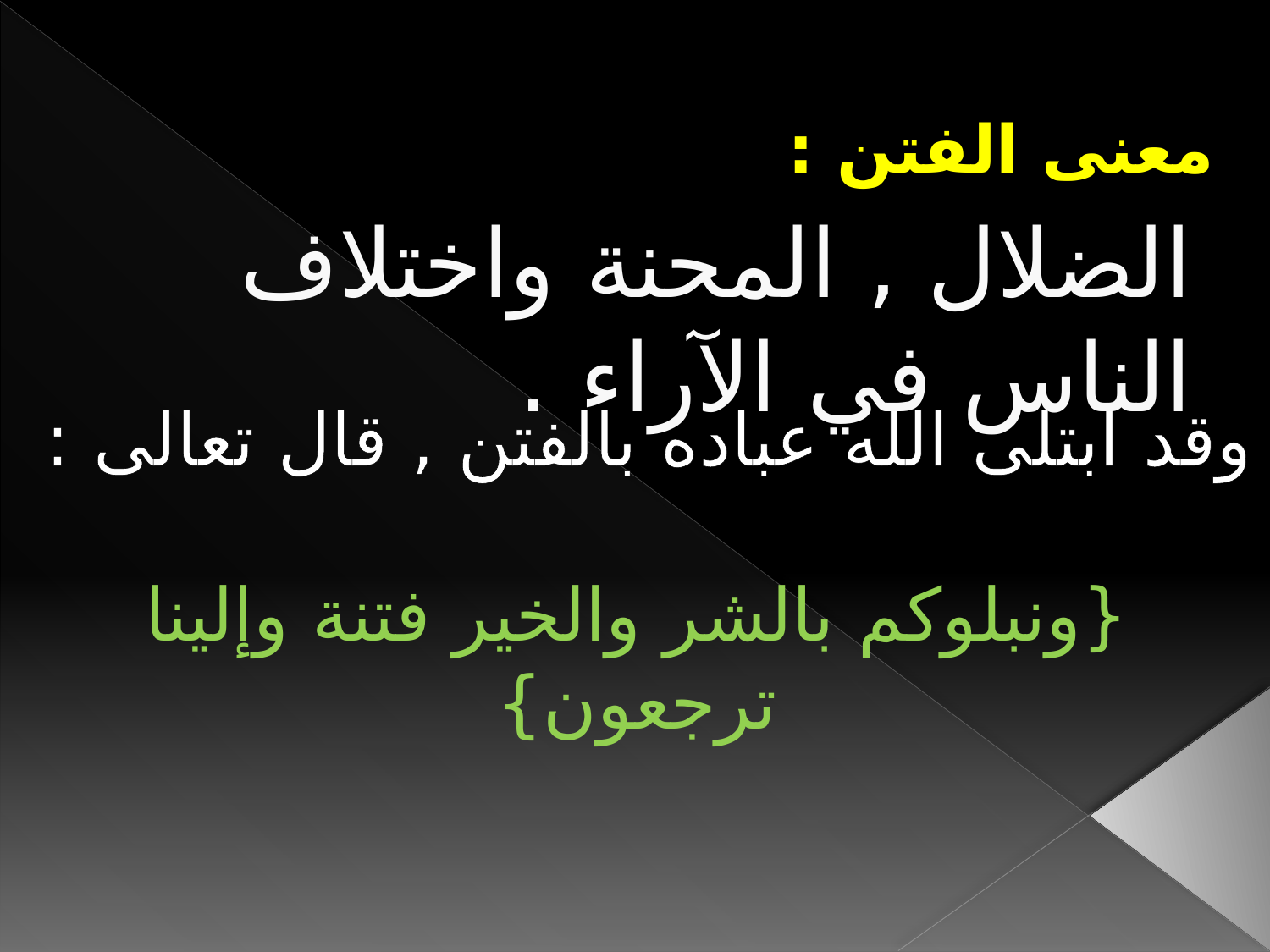

# معنى الفتن :
الضلال , المحنة واختلاف الناس في الآراء .
وقد ابتلى الله عباده بالفتن , قال تعالى :

{ونبلوكم بالشر والخير فتنة وإلينا ترجعون}